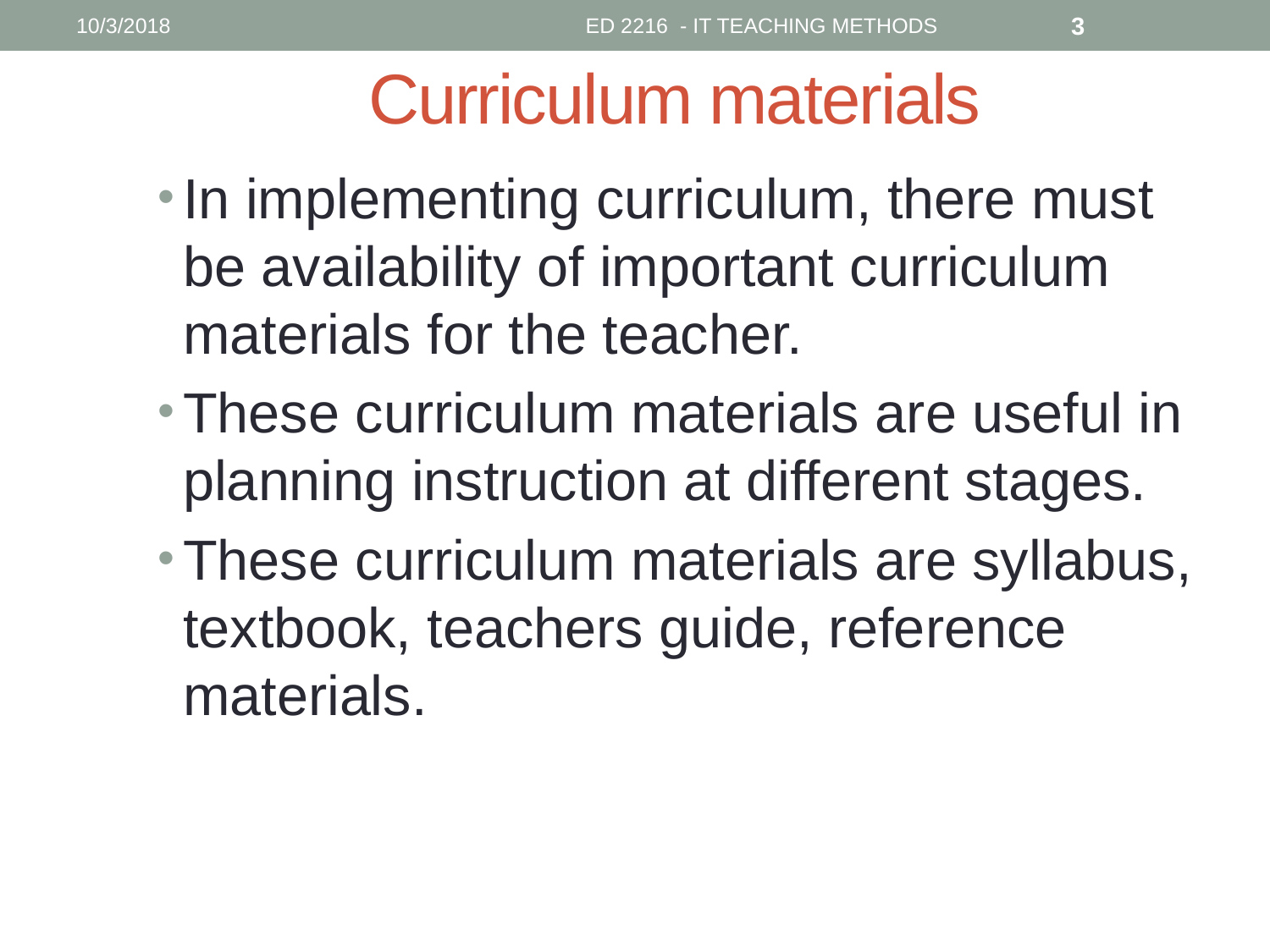

10/3/2018
ED 2216  - IT TEACHING METHODS
3
# Curriculum materials
In implementing curriculum, there must be availability of important curriculum materials for the teacher.
These curriculum materials are useful in planning instruction at different stages.
These curriculum materials are syllabus, textbook, teachers guide, reference materials.